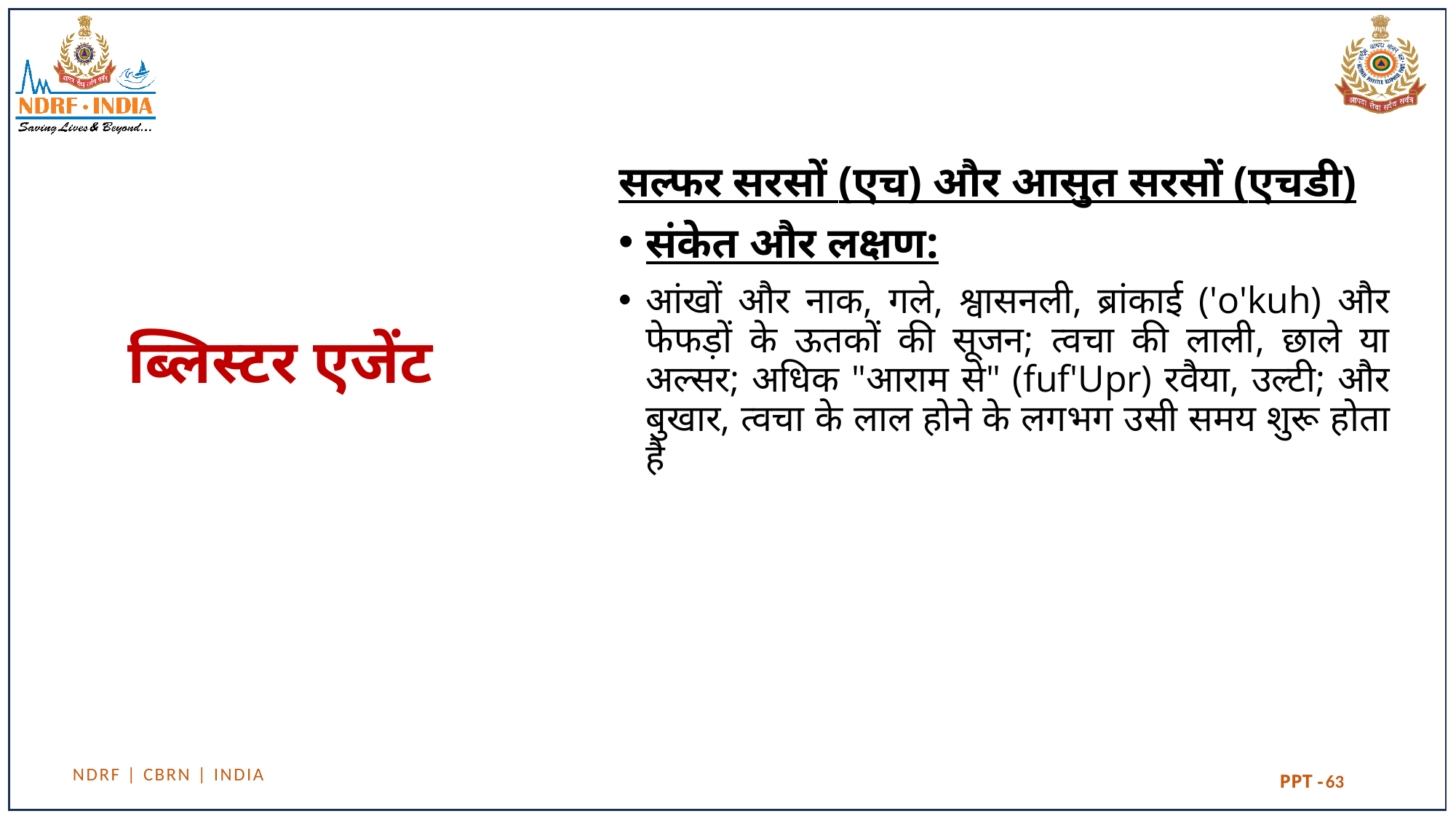

सल्फर सरसों (एच) और आसुत सरसों (एचडी)
संकेत और लक्षण:
आंखों और नाक, गले, श्वासनली, ब्रांकाई ('o'kuh) और फेफड़ों के ऊतकों की सूजन; त्वचा की लाली, छाले या अल्सर; अधिक "आराम से" (fuf'Upr) रवैया, उल्टी; और बुखार, त्वचा के लाल होने के लगभग उसी समय शुरू होता है
# ब्लिस्टर एजेंट

63